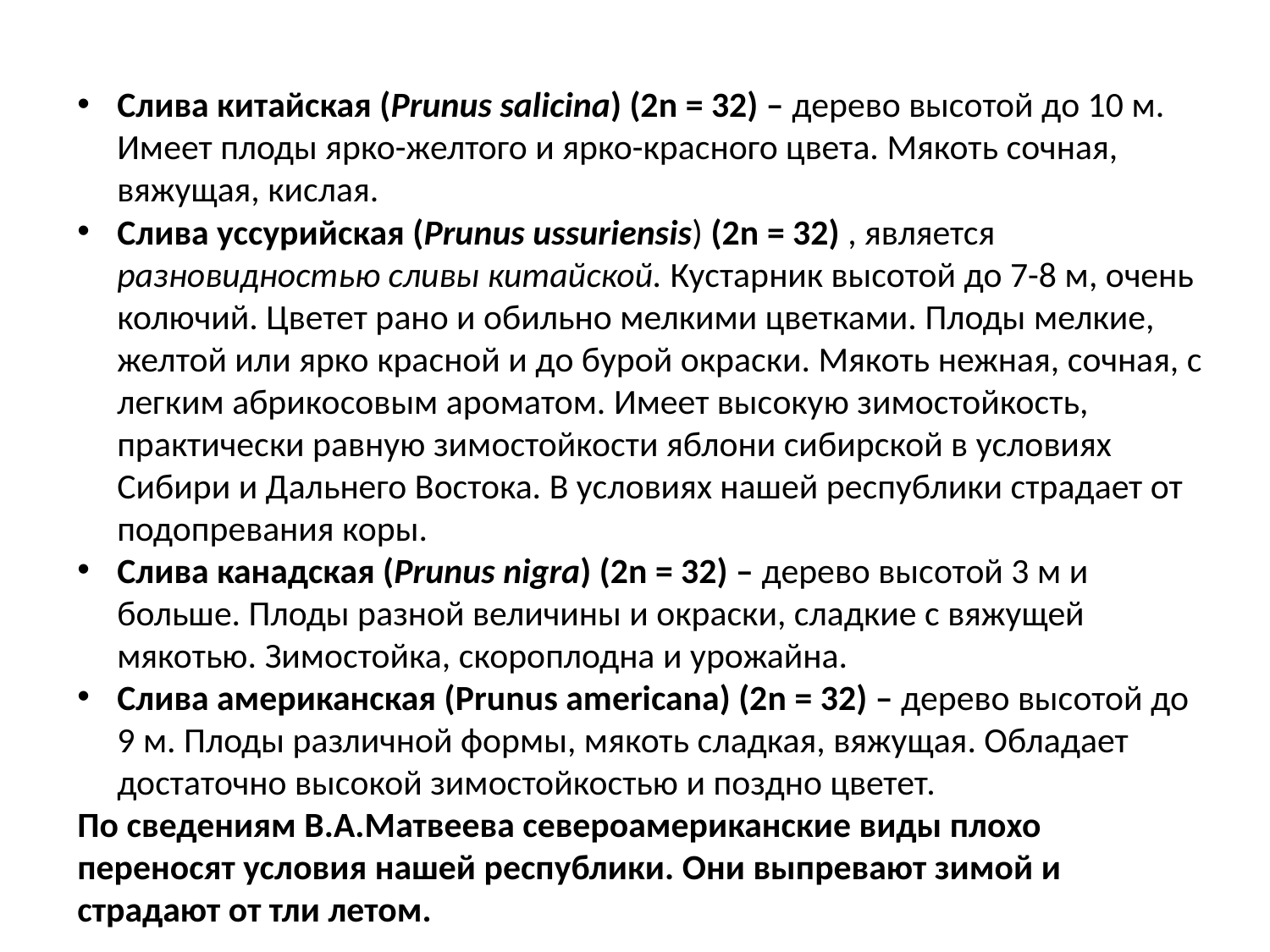

Слива китайская (Prunus salicina) (2n = 32) – дерево высотой до 10 м. Имеет плоды ярко-желтого и ярко-красного цвета. Мякоть сочная, вяжущая, кислая.
Слива уссурийская (Prunus ussuriensis) (2n = 32) , является разновидностью сливы китайской. Кустарник высотой до 7-8 м, очень колючий. Цветет рано и обильно мелкими цветками. Плоды мелкие, желтой или ярко красной и до бурой окраски. Мякоть нежная, сочная, с легким абрикосовым ароматом. Имеет высокую зимостойкость, практически равную зимостойкости яблони сибирской в условиях Сибири и Дальнего Востока. В условиях нашей республики страдает от подопревания коры.
Слива канадская (Prunus nigra) (2n = 32) – дерево высотой 3 м и больше. Плоды разной величины и окраски, сладкие с вяжущей мякотью. Зимостойка, скороплодна и урожайна.
Слива американская (Prunus americana) (2n = 32) – дерево высотой до 9 м. Плоды различной формы, мякоть сладкая, вяжущая. Обладает достаточно высокой зимостойкостью и поздно цветет.
По сведениям В.А.Матвеева североамериканские виды плохо переносят условия нашей республики. Они выпревают зимой и страдают от тли летом.